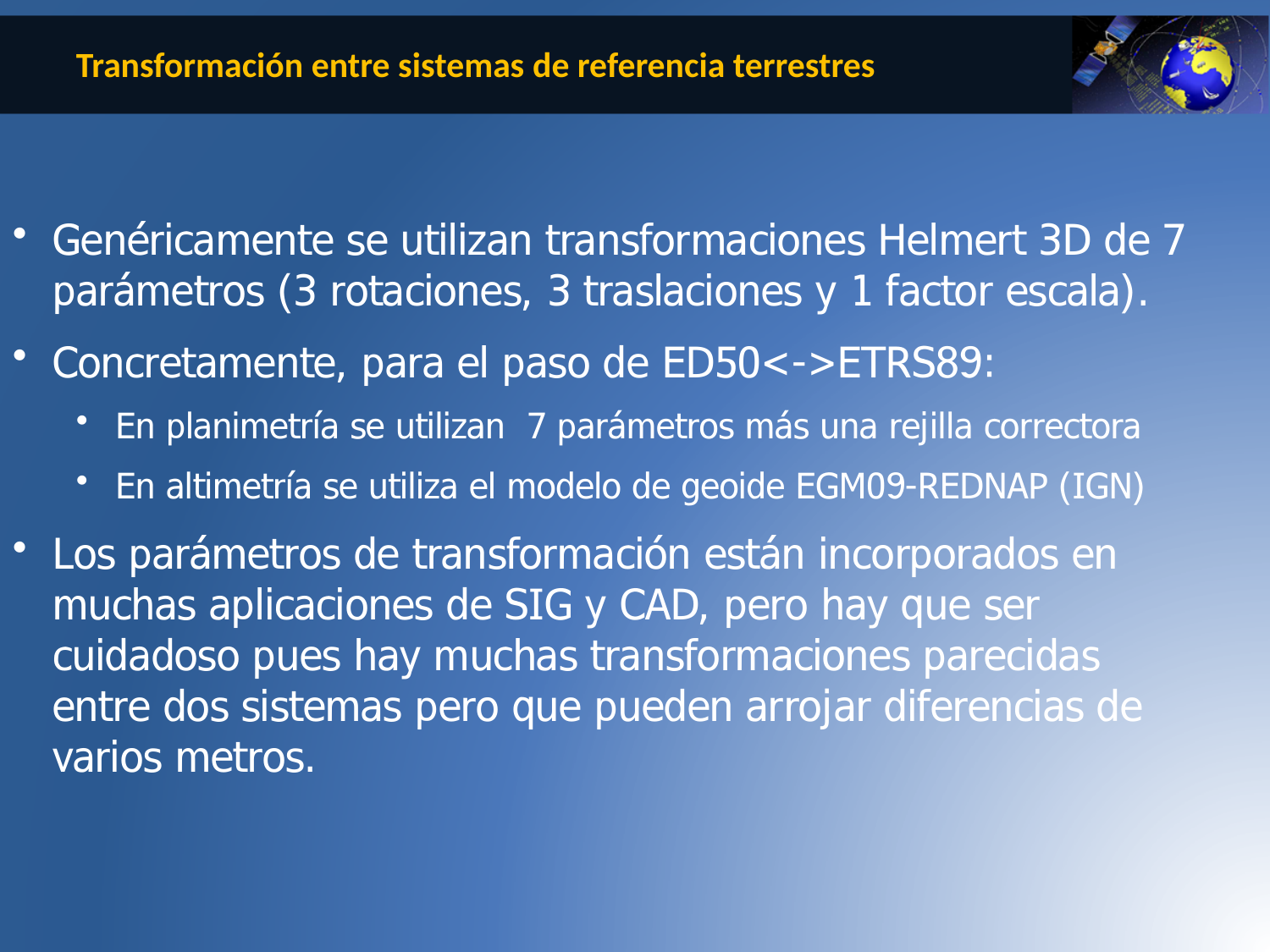

Transformación entre sistemas de referencia terrestres
Genéricamente se utilizan transformaciones Helmert 3D de 7 parámetros (3 rotaciones, 3 traslaciones y 1 factor escala).
Concretamente, para el paso de ED50<->ETRS89:
En planimetría se utilizan  7 parámetros más una rejilla correctora
En altimetría se utiliza el modelo de geoide EGM09-REDNAP (IGN)
Los parámetros de transformación están incorporados en muchas aplicaciones de SIG y CAD, pero hay que ser cuidadoso pues hay muchas transformaciones parecidas entre dos sistemas pero que pueden arrojar diferencias de varios metros.